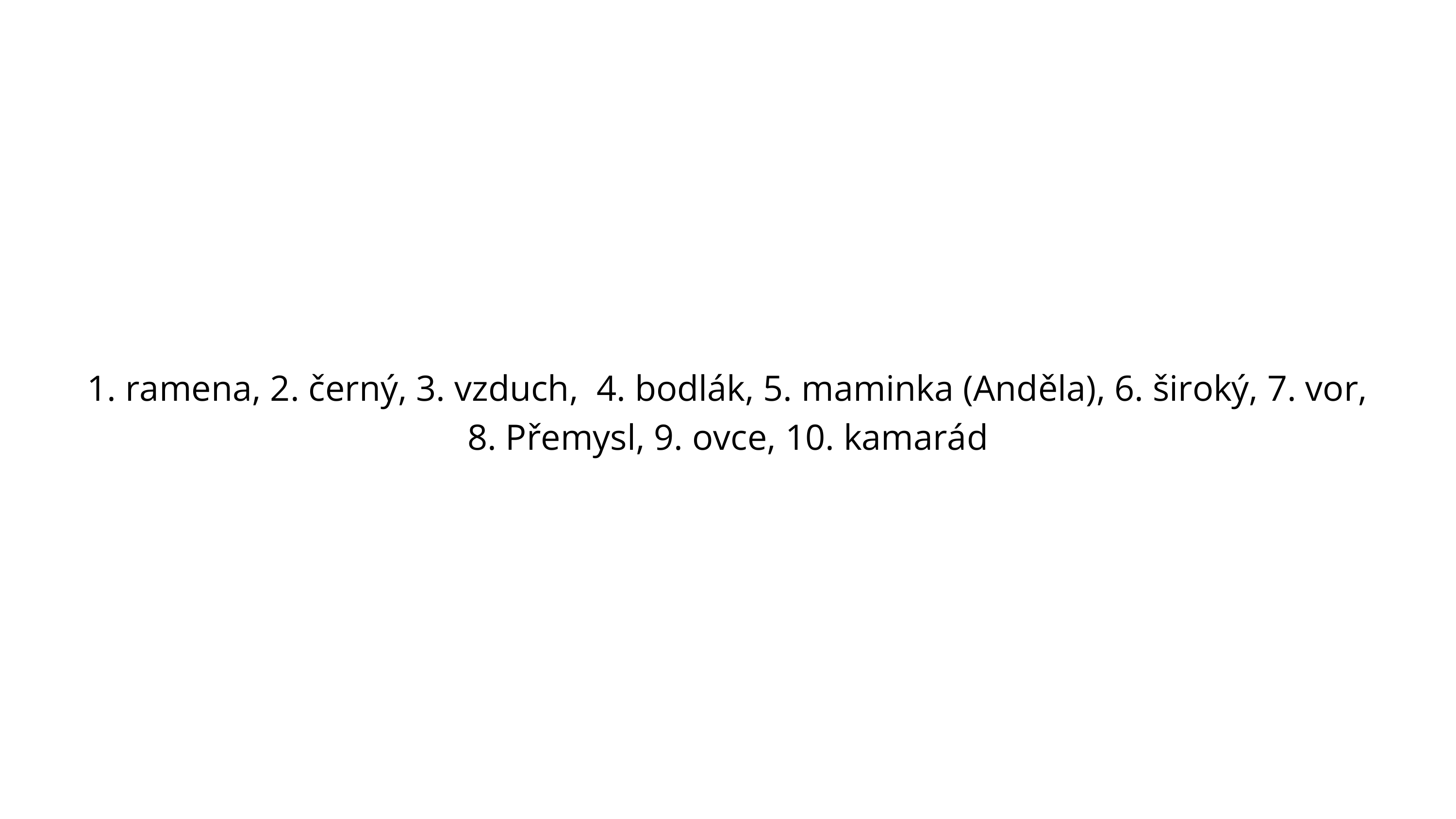

1. ramena, 2. černý, 3. vzduch,  4. bodlák, 5. maminka (Anděla), 6. široký, 7. vor, 8. Přemysl, 9. ovce, 10. kamarád